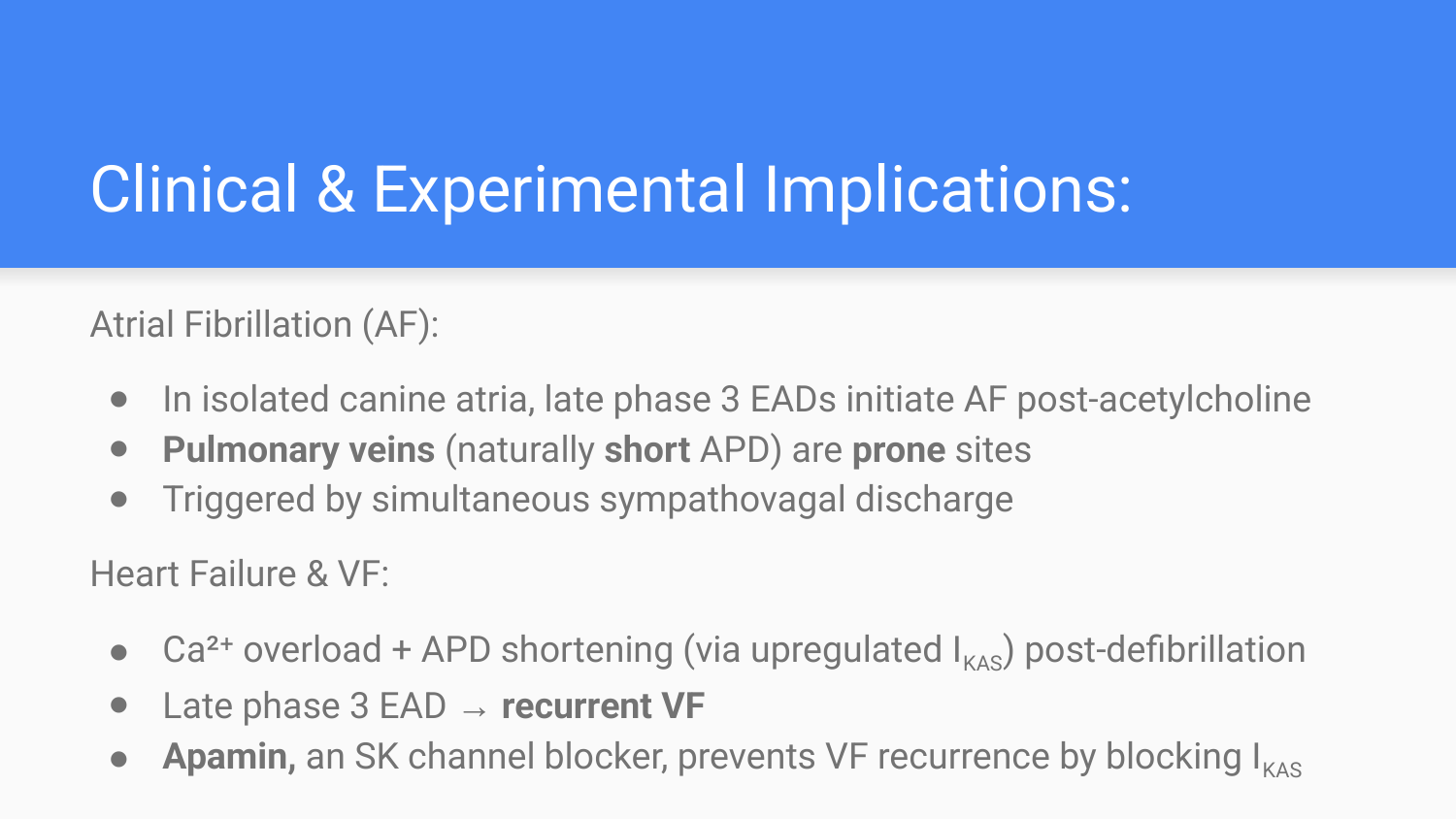

# Clinical & Experimental Implications:
Atrial Fibrillation (AF):
In isolated canine atria, late phase 3 EADs initiate AF post-acetylcholine
Pulmonary veins (naturally short APD) are prone sites
Triggered by simultaneous sympathovagal discharge
Heart Failure & VF:
Ca²⁺ overload + APD shortening (via upregulated IKAS) post-defibrillation
Late phase 3 EAD → recurrent VF
Apamin, an SK channel blocker, prevents VF recurrence by blocking IKAS